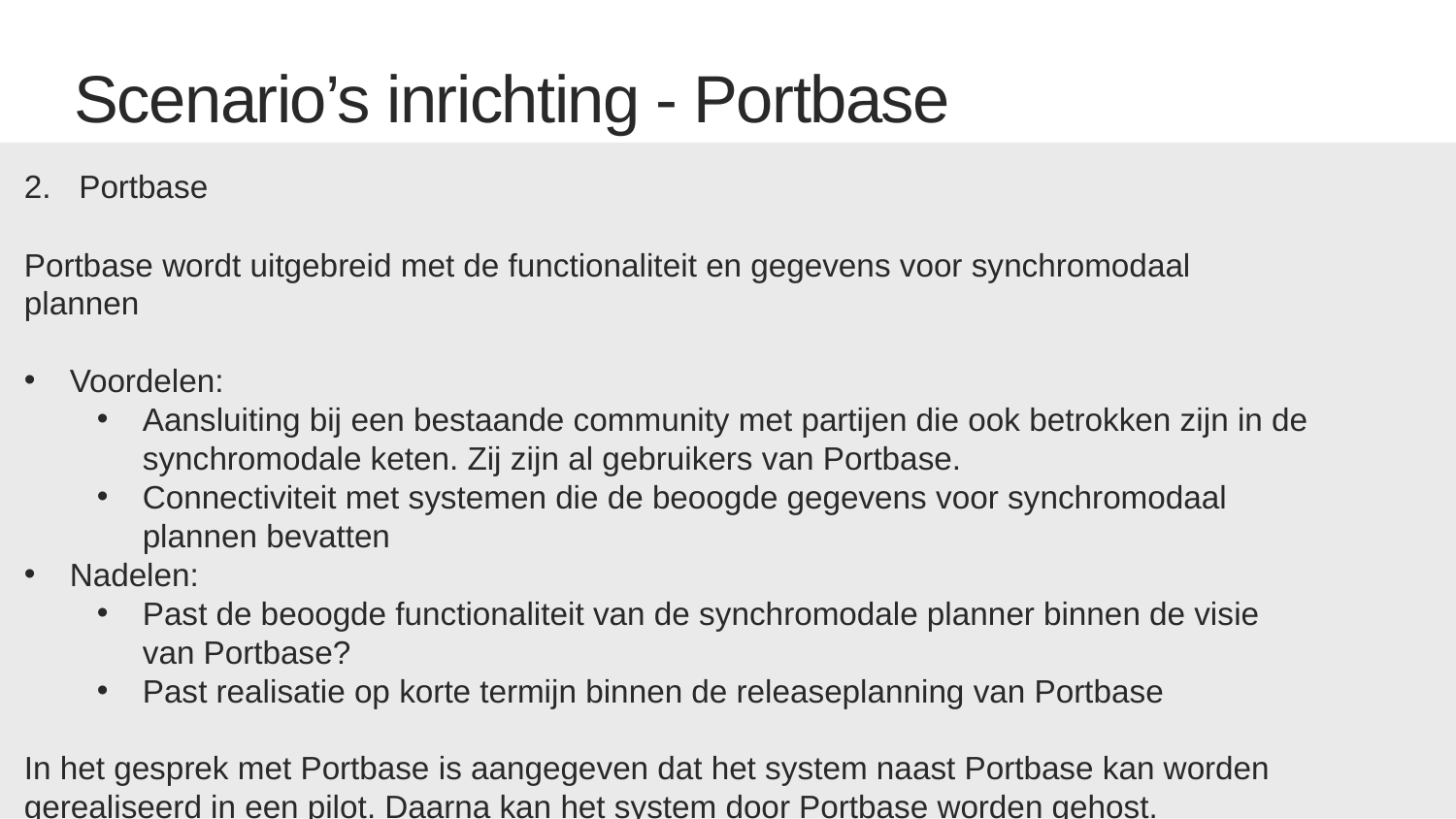

Scenario’s inrichting - Portbase

Portbase

Portbase wordt uitgebreid met de functionaliteit en gegevens voor synchromodaal plannen

Voordelen:
Aansluiting bij een bestaande community met partijen die ook betrokken zijn in de synchromodale keten. Zij zijn al gebruikers van Portbase.
Connectiviteit met systemen die de beoogde gegevens voor synchromodaal plannen bevatten
Nadelen:
Past de beoogde functionaliteit van de synchromodale planner binnen de visie van Portbase?
Past realisatie op korte termijn binnen de releaseplanning van Portbase

In het gesprek met Portbase is aangegeven dat het system naast Portbase kan worden gerealiseerd in een pilot. Daarna kan het system door Portbase worden gehost.

52